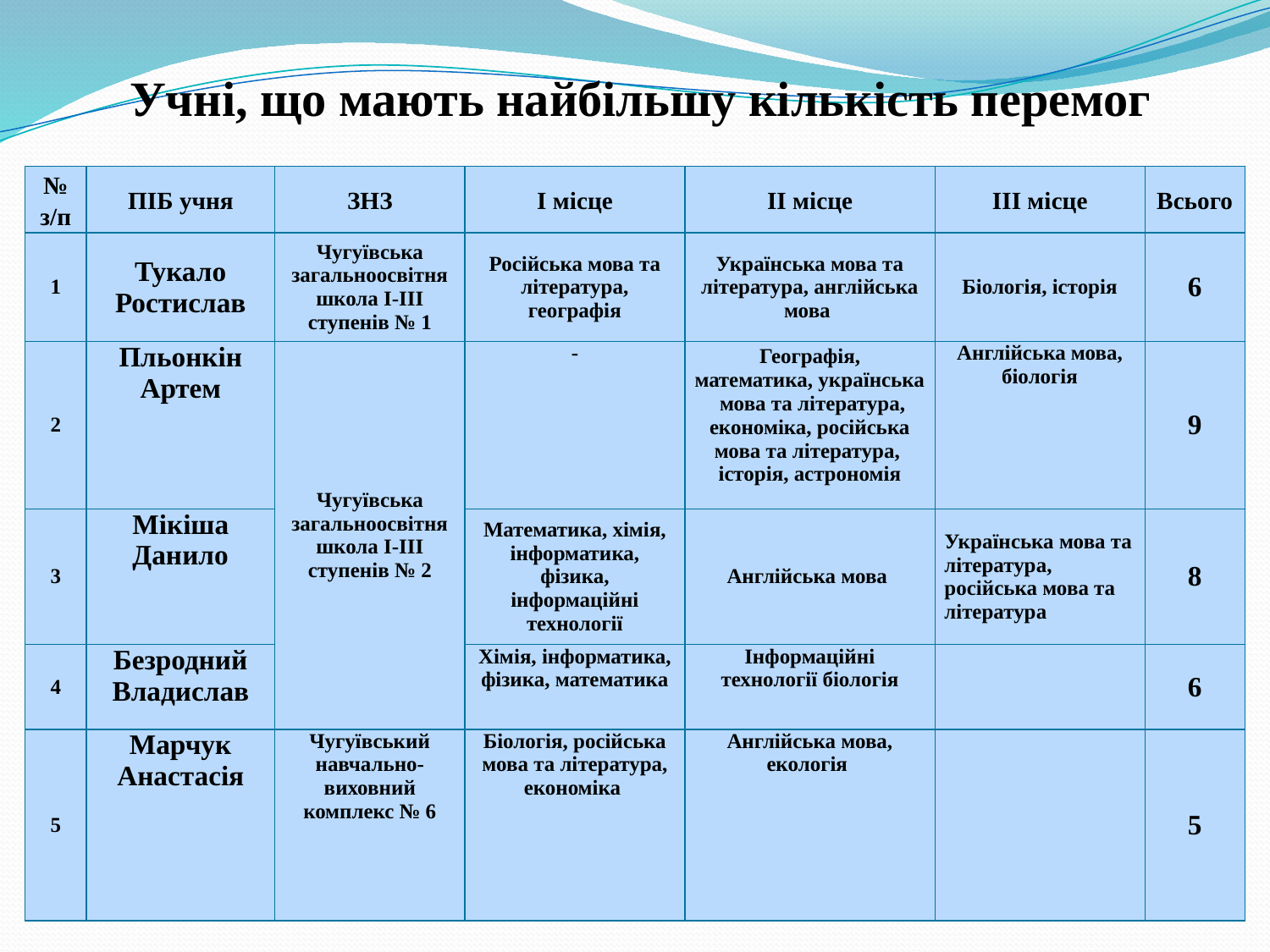

# Учні, що мають найбільшу кількість перемог
| № з/п | ПІБ учня | ЗНЗ | І місце | ІІ місце | ІІІ місце | Всього |
| --- | --- | --- | --- | --- | --- | --- |
| 1 | Тукало Ростислав | Чугуївська загальноосвітня школа І-ІІІ ступенів № 1 | Російська мова та література, географія | Українська мова та література, англійська мова | Біологія, історія | 6 |
| 2 | Пльонкін Артем | Чугуївська загальноосвітня школа І-ІІІ ступенів № 2 | - | Географія, математика, українська мова та література, економіка, російська мова та література, історія, астрономія | Англійська мова, біологія | 9 |
| 3 | Мікіша Данило |  | Математика, хімія, інформатика, фізика, інформаційні технології | Англійська мова | Українська мова та література, російська мова та література | 8 |
| 4 | Безродний Владислав |  | Хімія, інформатика, фізика, математика | Інформаційні технології біологія |  | 6 |
| 5 | Марчук Анастасія | Чугуївський навчально-виховний комплекс № 6 | Біологія, російська мова та література, економіка | Англійська мова, екологія |  | 5 |